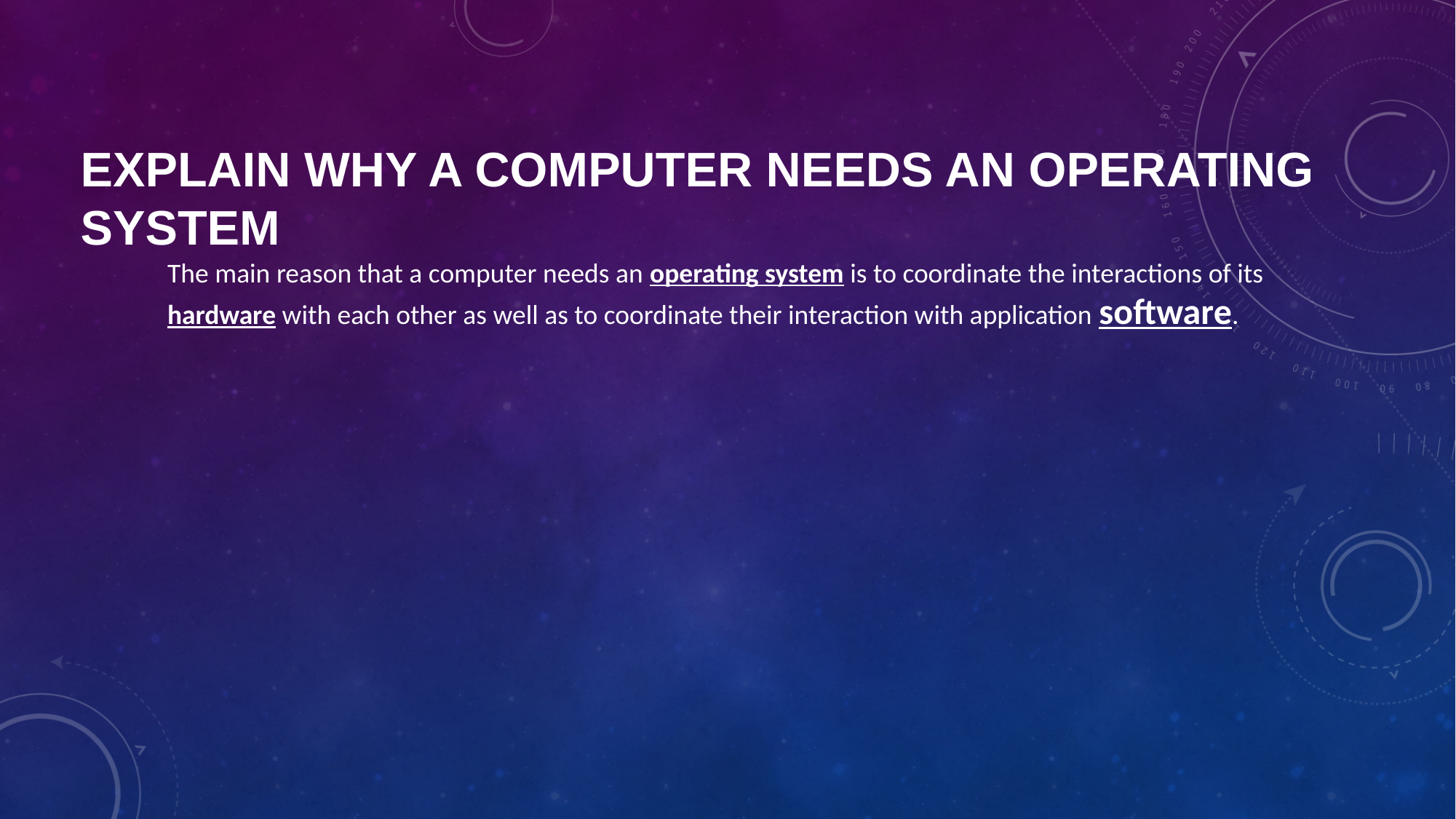

EXPLAIN WHY A COMPUTER NEEDS AN OPERATING SYSTEM
The main reason that a computer needs an operating system is to coordinate the interactions of its hardware with each other as well as to coordinate their interaction with application software.